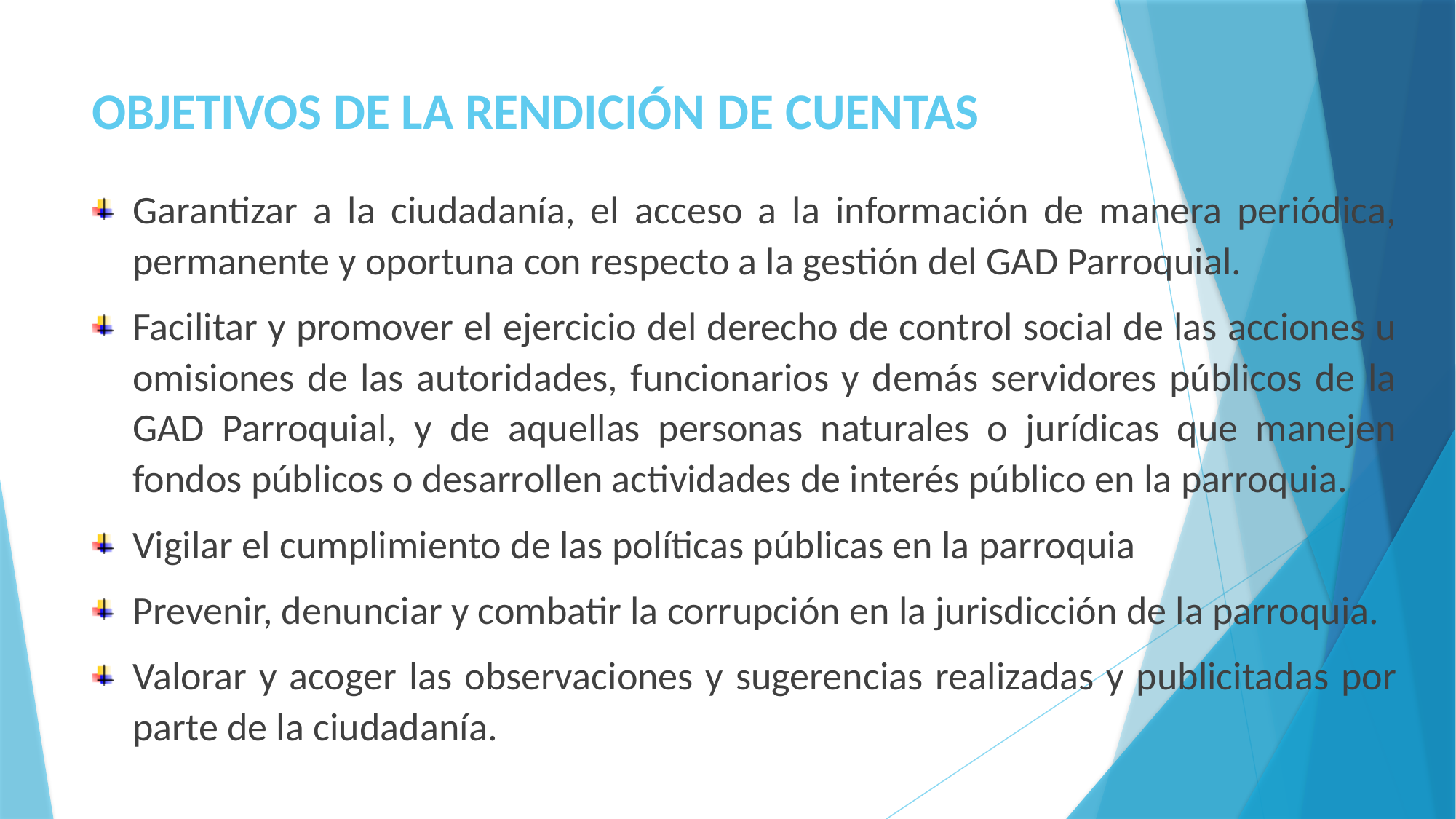

# OBJETIVOS DE LA RENDICIÓN DE CUENTAS
Garantizar a la ciudadanía, el acceso a la información de manera periódica, permanente y oportuna con respecto a la gestión del GAD Parroquial.
Facilitar y promover el ejercicio del derecho de control social de las acciones u omisiones de las autoridades, funcionarios y demás servidores públicos de la GAD Parroquial, y de aquellas personas naturales o jurídicas que manejen fondos públicos o desarrollen actividades de interés público en la parroquia.
Vigilar el cumplimiento de las políticas públicas en la parroquia
Prevenir, denunciar y combatir la corrupción en la jurisdicción de la parroquia.
Valorar y acoger las observaciones y sugerencias realizadas y publicitadas por parte de la ciudadanía.